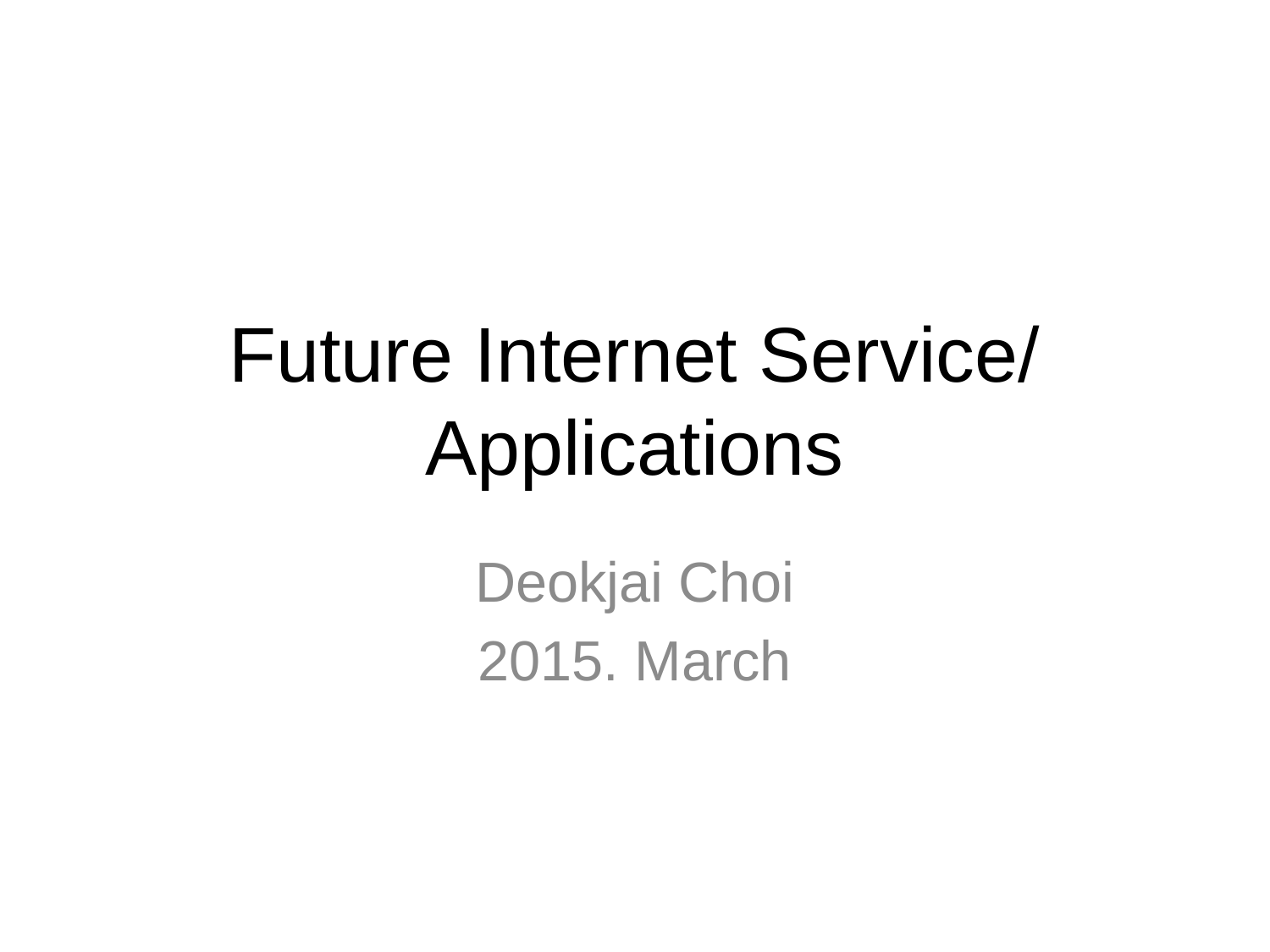

# Future Internet Service/Applications
Deokjai Choi
2015. March